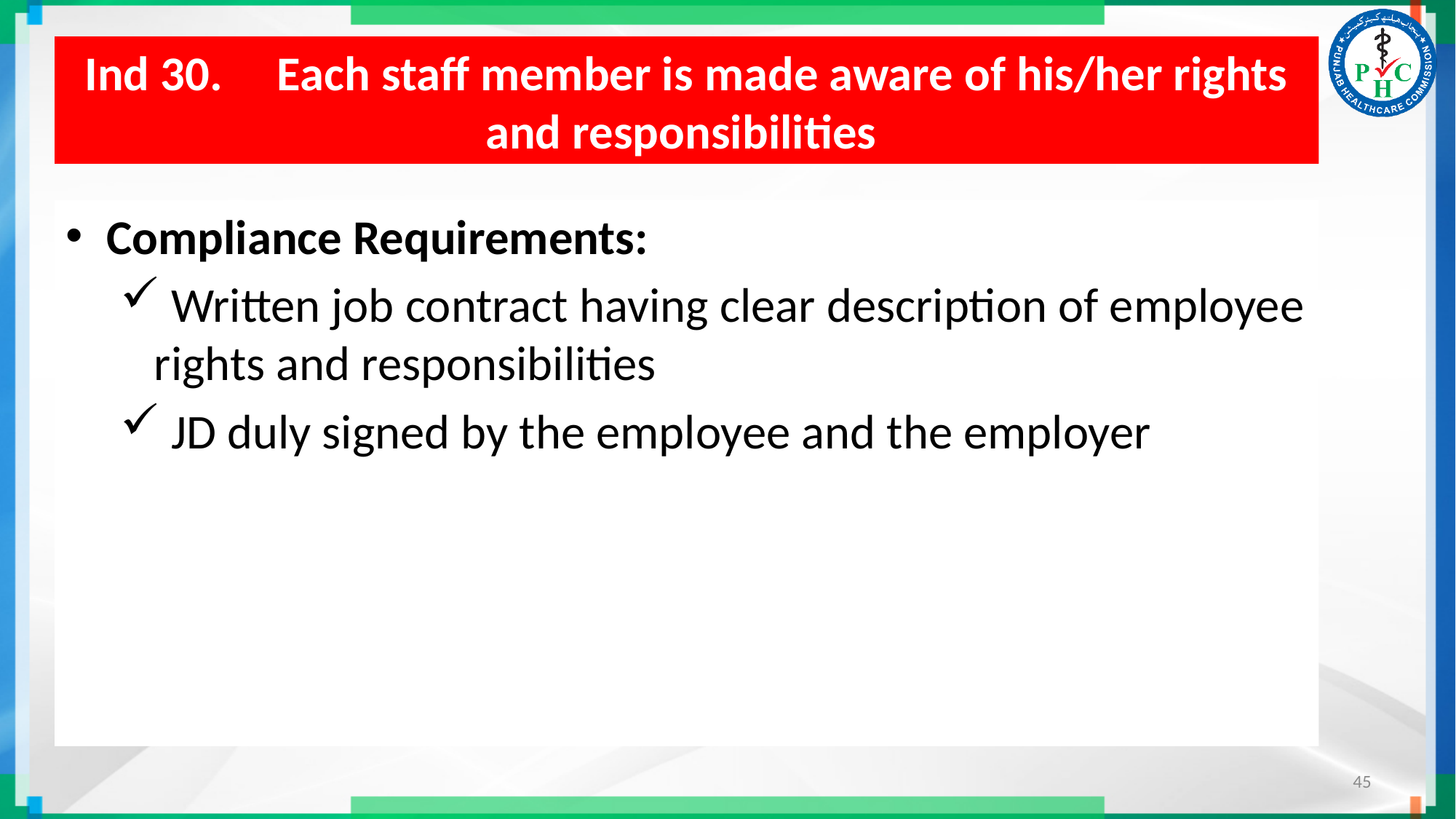

# Ind 30.     Each staﬀ member is made aware of his/her rights and responsibilities
Compliance Requirements:
 Written job contract having clear description of employee rights and responsibilities
 JD duly signed by the employee and the employer
45